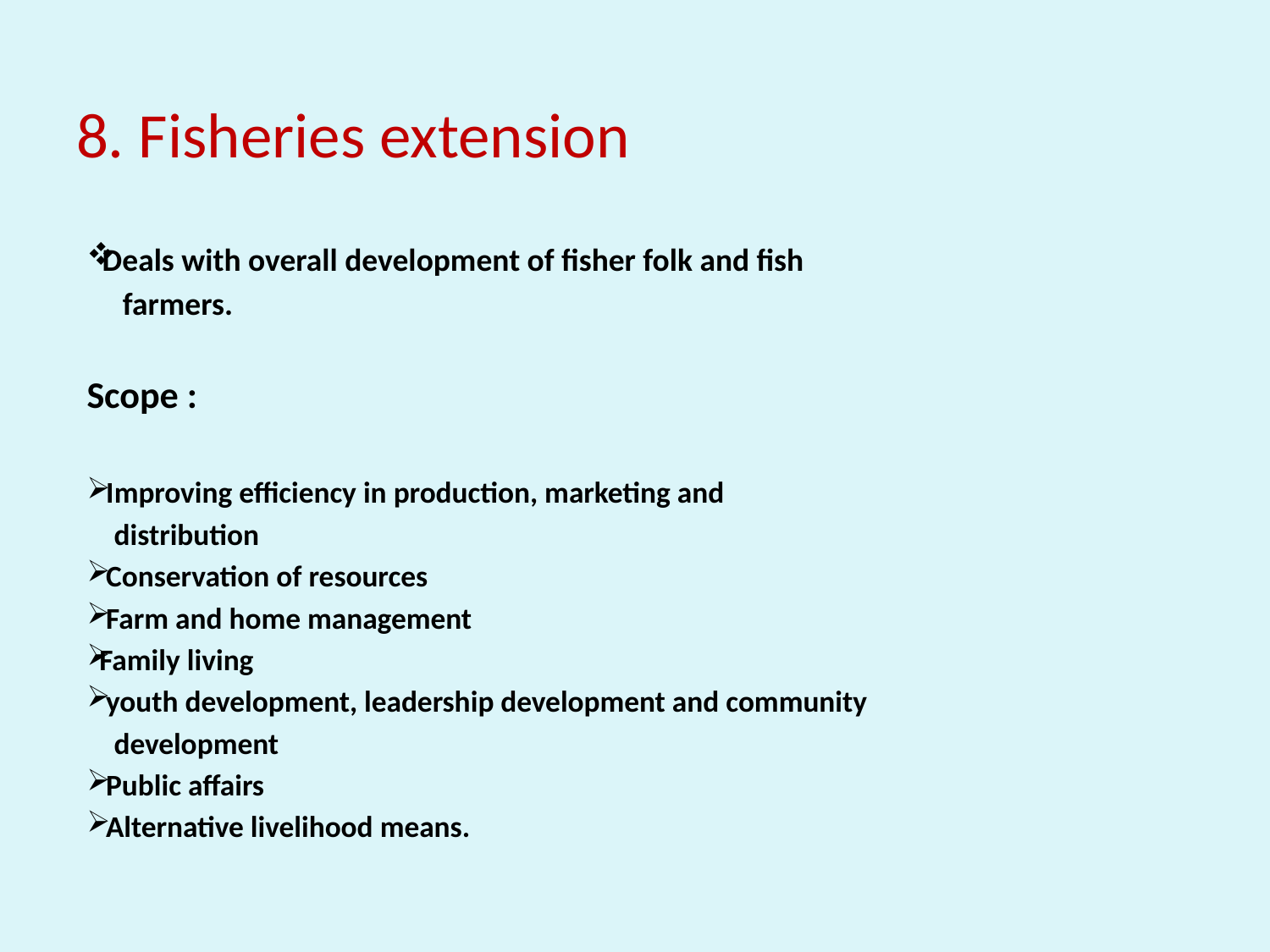

# 8. Fisheries extension
Deals with overall development of fisher folk and fish
     farmers.

Scope :

 Improving efficiency in production, marketing and
    distribution
 Conservation of resources
 Farm and home management
Family living
 youth development, leadership development and community
    development
 Public affairs
 Alternative livelihood means.